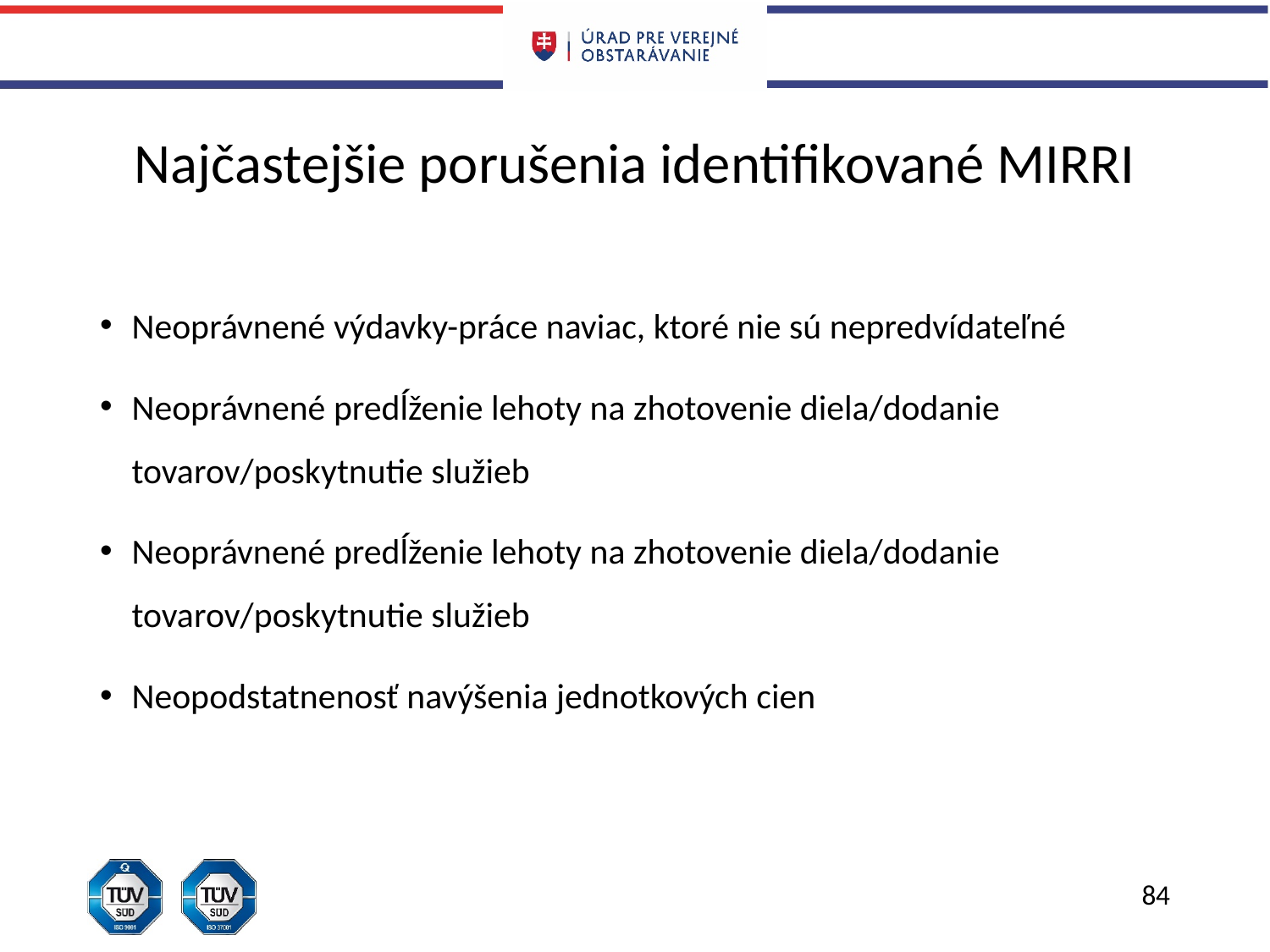

# Najčastejšie porušenia identifikované MIRRI
Neoprávnené výdavky-práce naviac, ktoré nie sú nepredvídateľné
Neoprávnené predĺženie lehoty na zhotovenie diela/dodanie tovarov/poskytnutie služieb
Neoprávnené predĺženie lehoty na zhotovenie diela/dodanie tovarov/poskytnutie služieb
Neopodstatnenosť navýšenia jednotkových cien